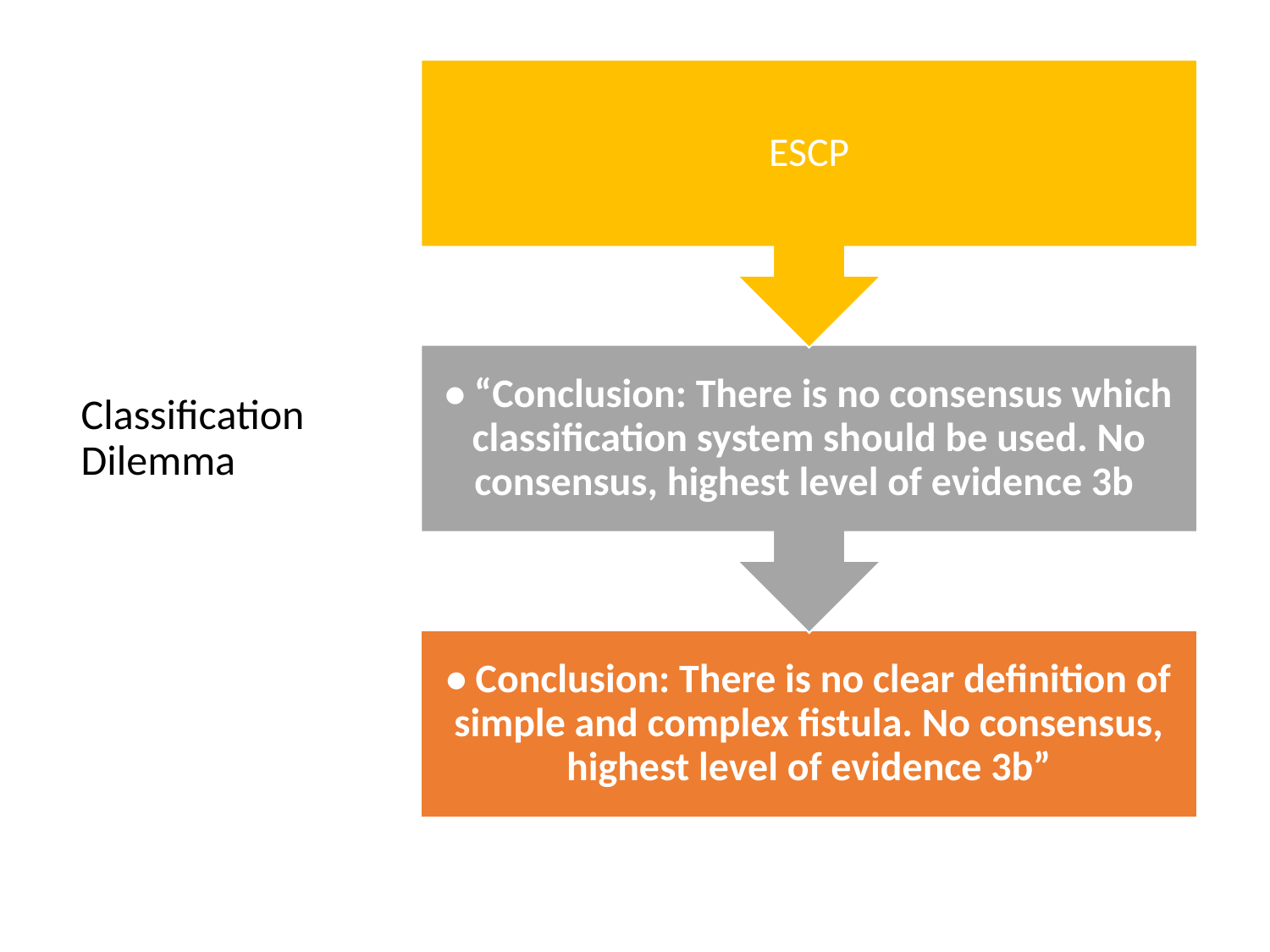

Classification Dilemma
• Conclusion: There is no clear definition of simple and complex fistula. No consensus, highest level of evidence 3b”
• “Conclusion: There is no consensus which classification system should be used. No consensus, highest level of evidence 3b
ESCP